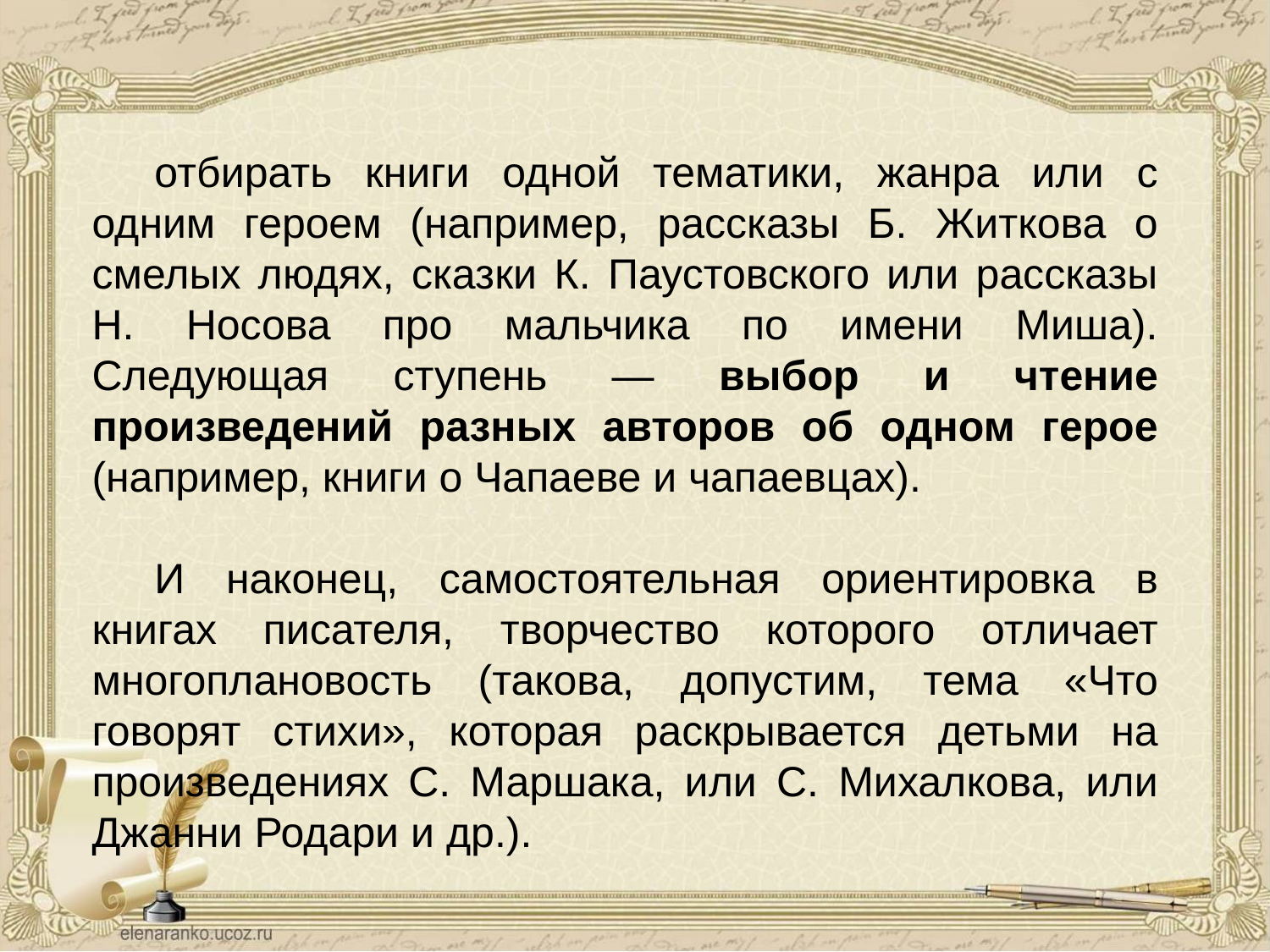

отбирать книги одной тематики, жанра или с одним героем (например, рассказы Б. Житкова о смелых людях, сказки К. Паустовского или рассказы Н. Носова про мальчика по имени Миша). Следующая ступень — выбор и чтение произведений разных авторов об одном герое (например, книги о Чапаеве и чапаевцах).

И наконец, самостоятельная ориентировка в книгах писателя, творчество которого отличает многоплановость (такова, допустим, тема «Что говорят стихи», которая раскрывается детьми на произведениях С. Маршака, или С. Михалкова, или Джанни Родари и др.).